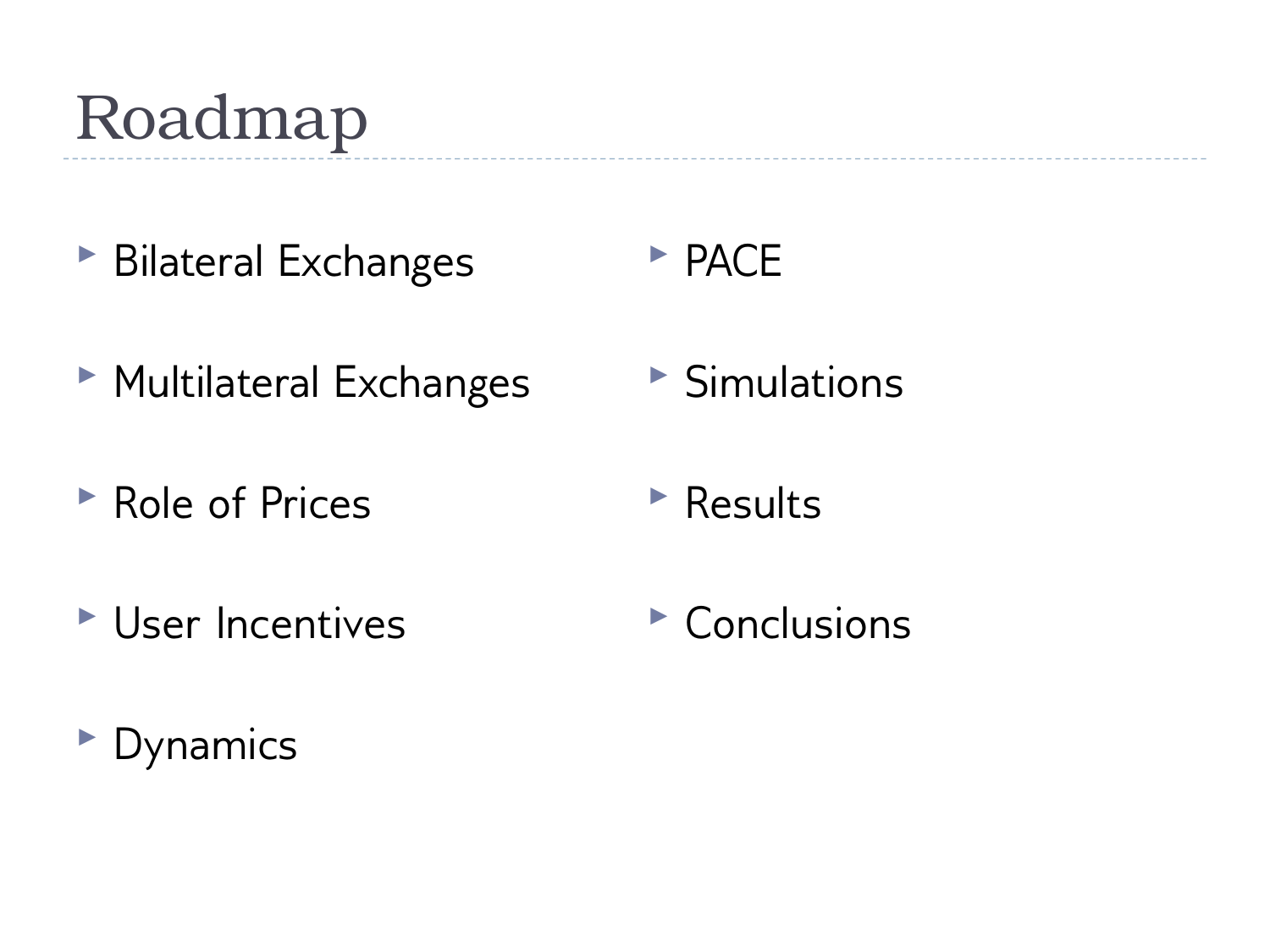

# Roadmap
Bilateral Exchanges
Multilateral Exchanges
Role of Prices
User Incentives
Dynamics

PACE
Simulations
Results
Conclusions